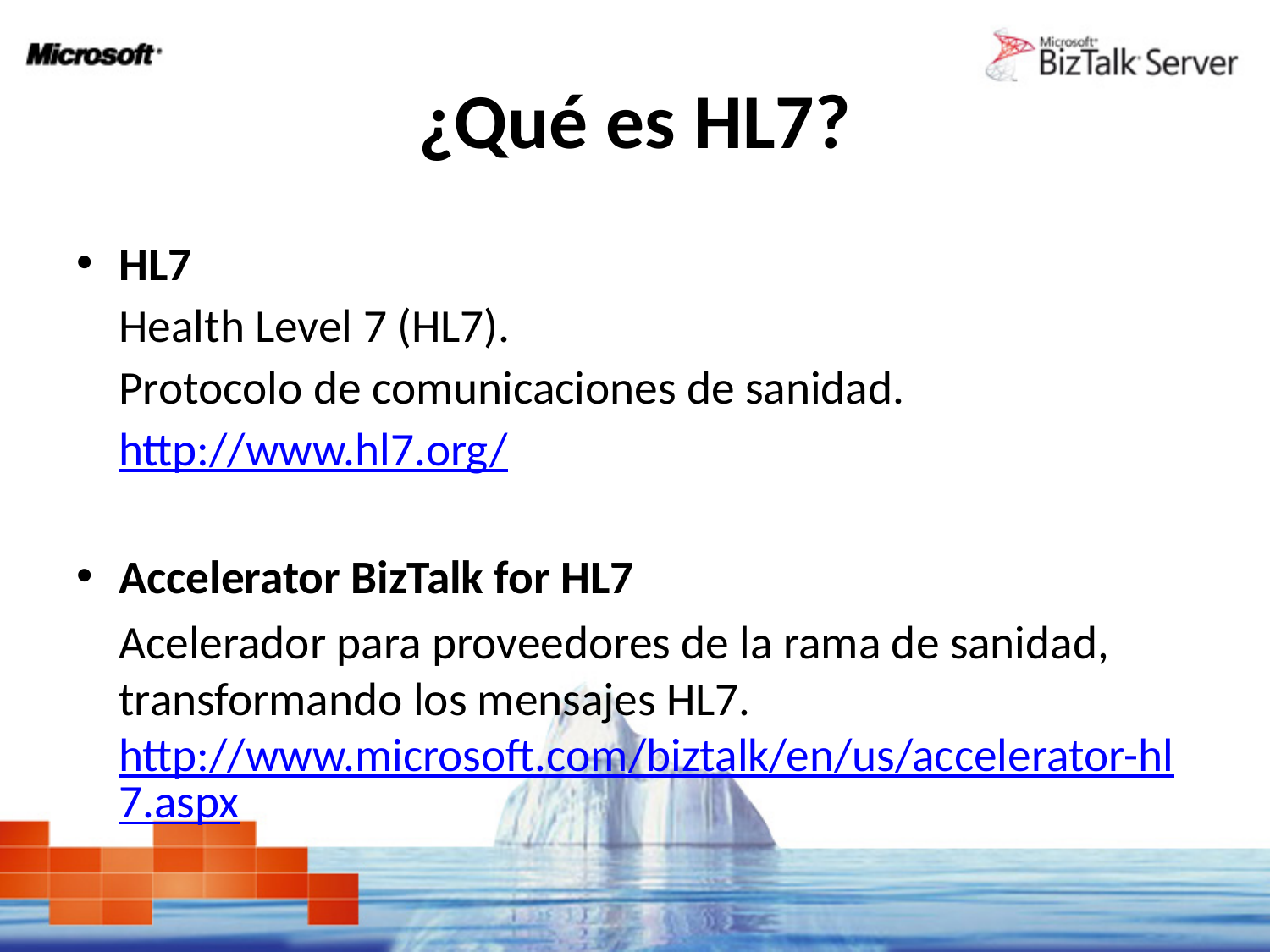

# ¿Qué es HL7?
HL7
	Health Level 7 (HL7).
	Protocolo de comunicaciones de sanidad.
	http://www.hl7.org/

Accelerator BizTalk for HL7
	Acelerador para proveedores de la rama de sanidad, transformando los mensajes HL7. http://www.microsoft.com/biztalk/en/us/accelerator-hl7.aspx